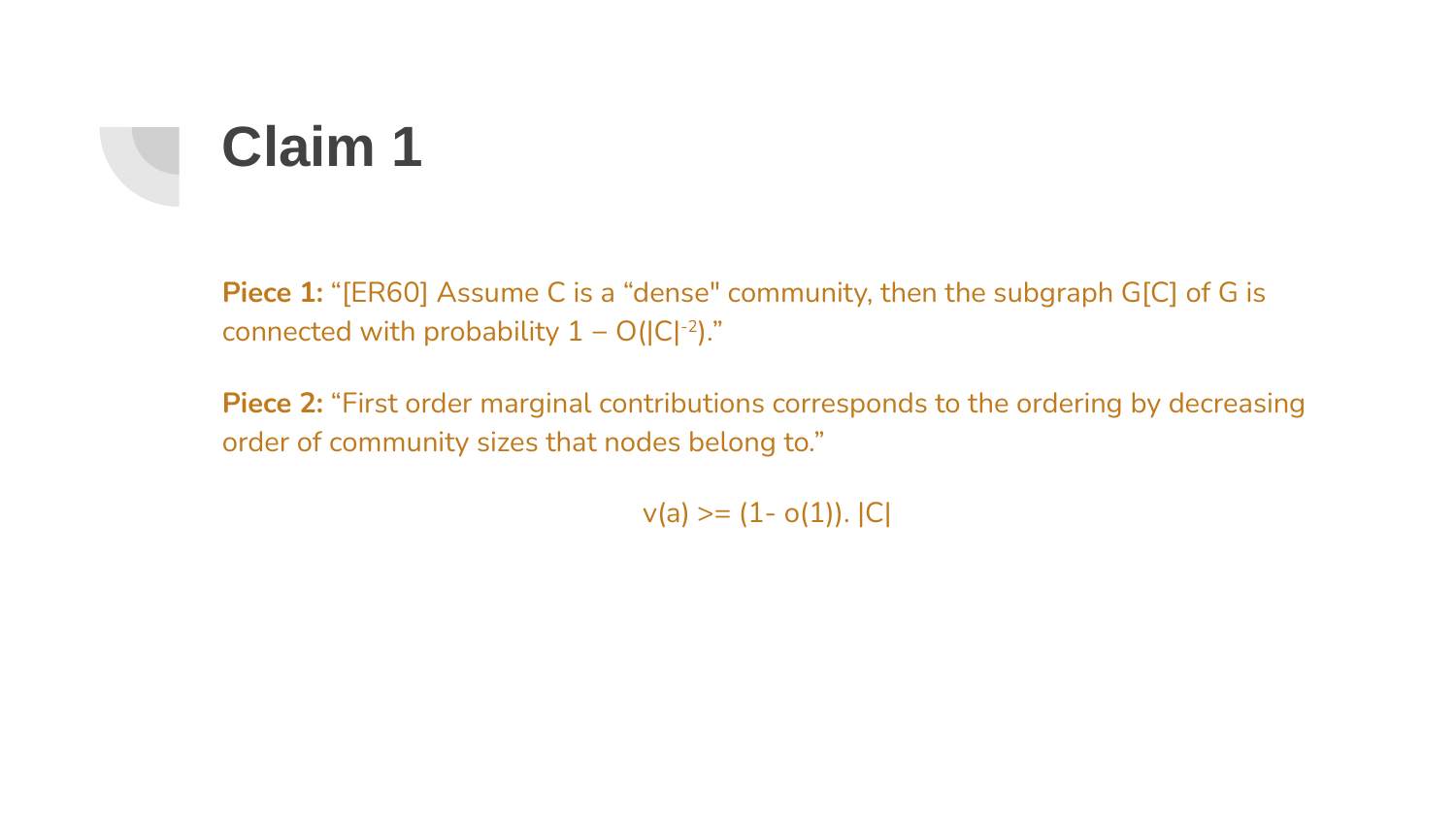

# Claim 1
Piece 1: “[ER60] Assume C is a “dense" community, then the subgraph G[C] of G is connected with probability 1 − O(|C|-2).”
Piece 2: “First order marginal contributions corresponds to the ordering by decreasing order of community sizes that nodes belong to.”
v(a) >= (1- o(1)). |C|